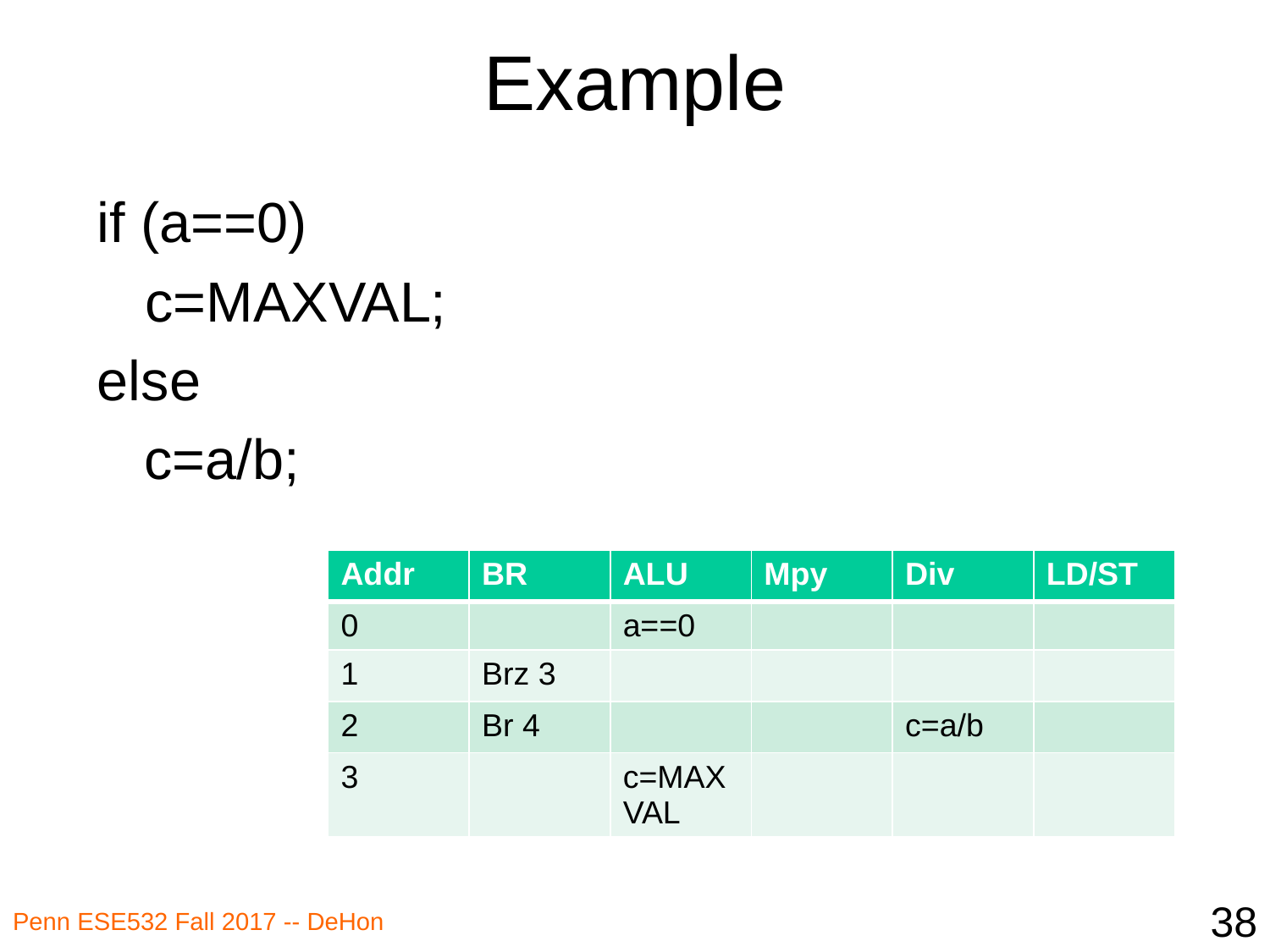

# Example
if (a==0)
	c=MAXVAL;
else
   c=a/b;
| Addr | BR | ALU | Mpy | Div | LD/ST |
| --- | --- | --- | --- | --- | --- |
| 0 |  | a==0 |  |  |  |
| 1 | Brz 3 |  |  |  |  |
| 2 | Br 4 |  |  | c=a/b |  |
| 3 |  | c=MAXVAL |  |  |  |
38
Penn ESE532 Fall 2017 -- DeHon